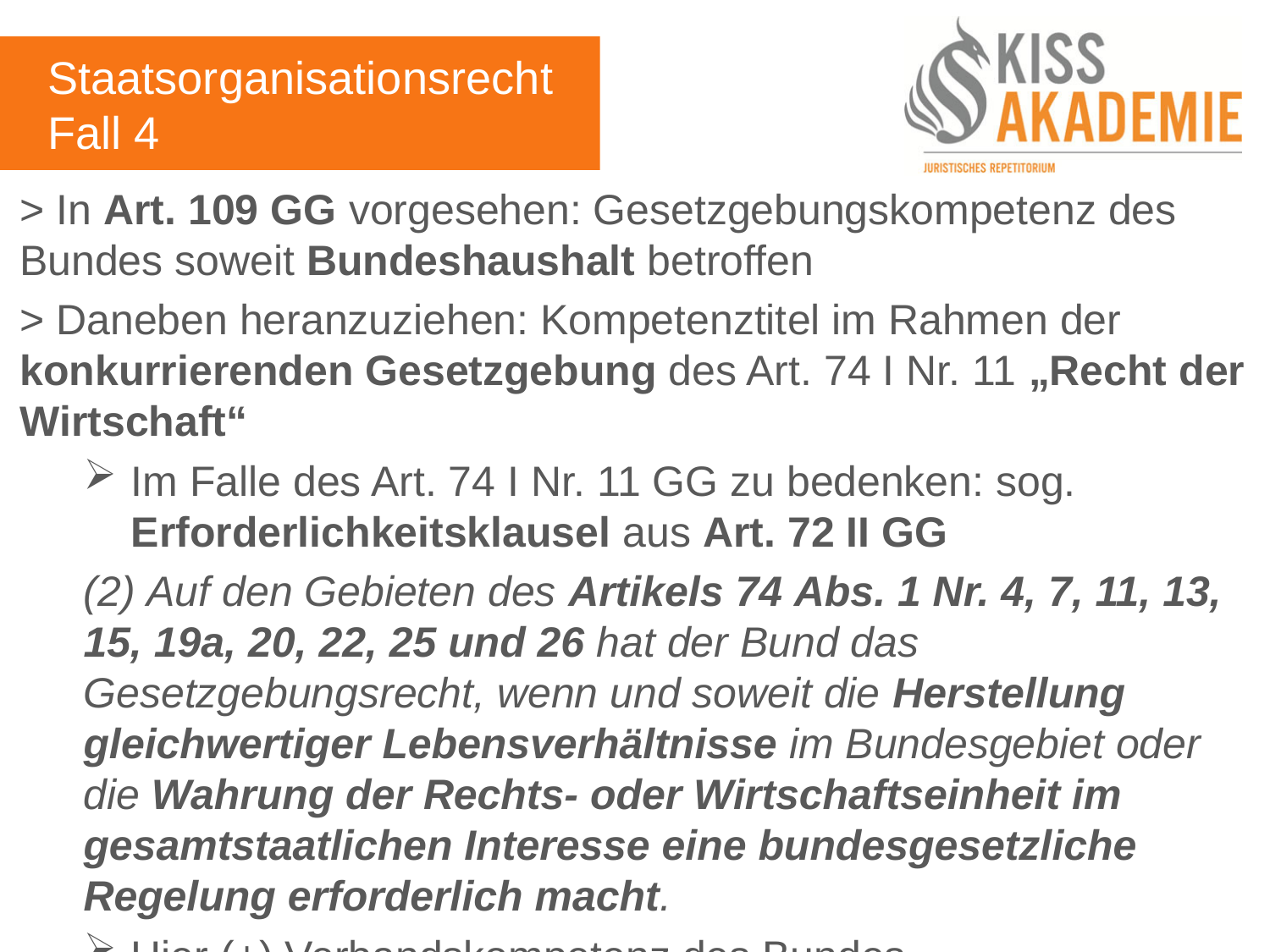

Staatsorganisationsrecht
Fall 4
> In Art. 109 GG vorgesehen: Gesetzgebungskompetenz des Bundes soweit Bundeshaushalt betroffen
> Daneben heranzuziehen: Kompetenztitel im Rahmen der konkurrierenden Gesetzgebung des Art. 74 I Nr. 11 „Recht der Wirtschaft“
Im Falle des Art. 74 I Nr. 11 GG zu bedenken: sog. Erforderlichkeitsklausel aus Art. 72 II GG
(2) Auf den Gebieten des Artikels 74 Abs. 1 Nr. 4, 7, 11, 13, 15, 19a, 20, 22, 25 und 26 hat der Bund das Gesetzgebungsrecht, wenn und soweit die Herstellung gleichwertiger Lebensverhältnisse im Bundesgebiet oder die Wahrung der Rechts- oder Wirtschaftseinheit im gesamtstaatlichen Interesse eine bundesgesetzliche Regelung erforderlich macht.
Hier (+) Verbandskompetenz des Bundes